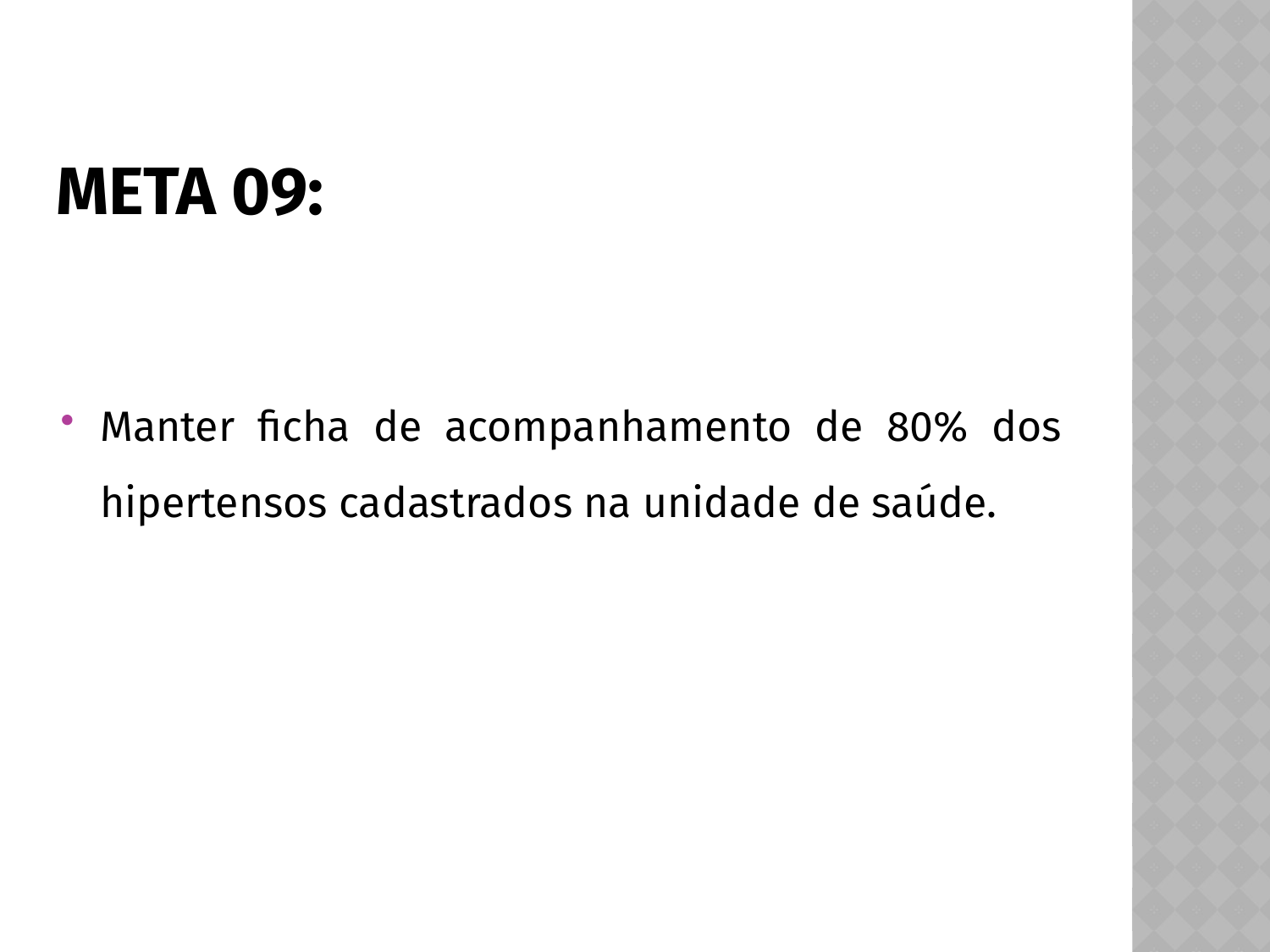

# Meta 09:
Manter ficha de acompanhamento de 80% dos  hipertensos cadastrados na unidade de saúde.